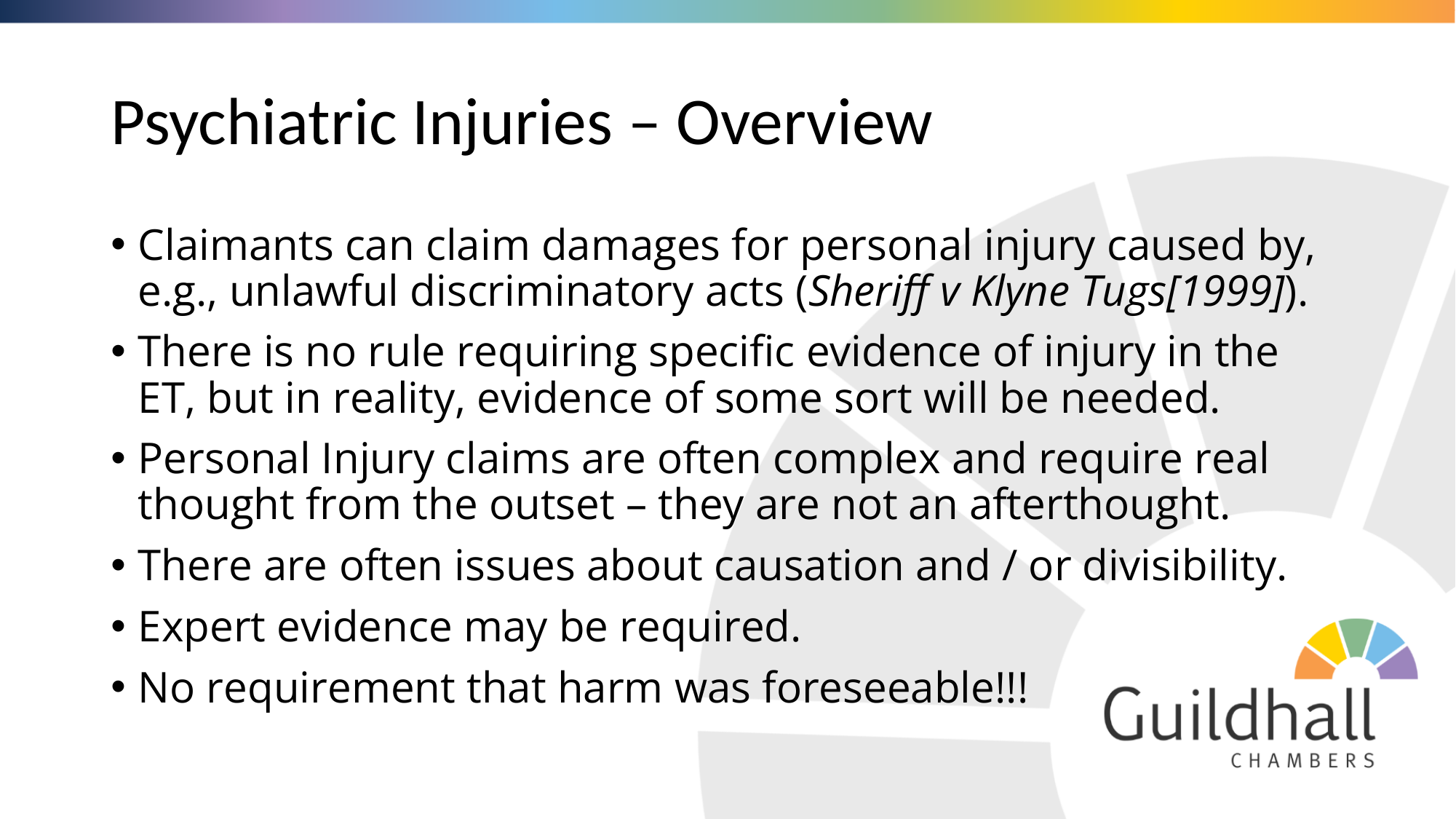

# Psychiatric Injuries – Overview
Claimants can claim damages for personal injury caused by, e.g., unlawful discriminatory acts (Sheriff v Klyne Tugs[1999]).
There is no rule requiring specific evidence of injury in the ET, but in reality, evidence of some sort will be needed.
Personal Injury claims are often complex and require real thought from the outset – they are not an afterthought.
There are often issues about causation and / or divisibility.
Expert evidence may be required.
No requirement that harm was foreseeable!!!